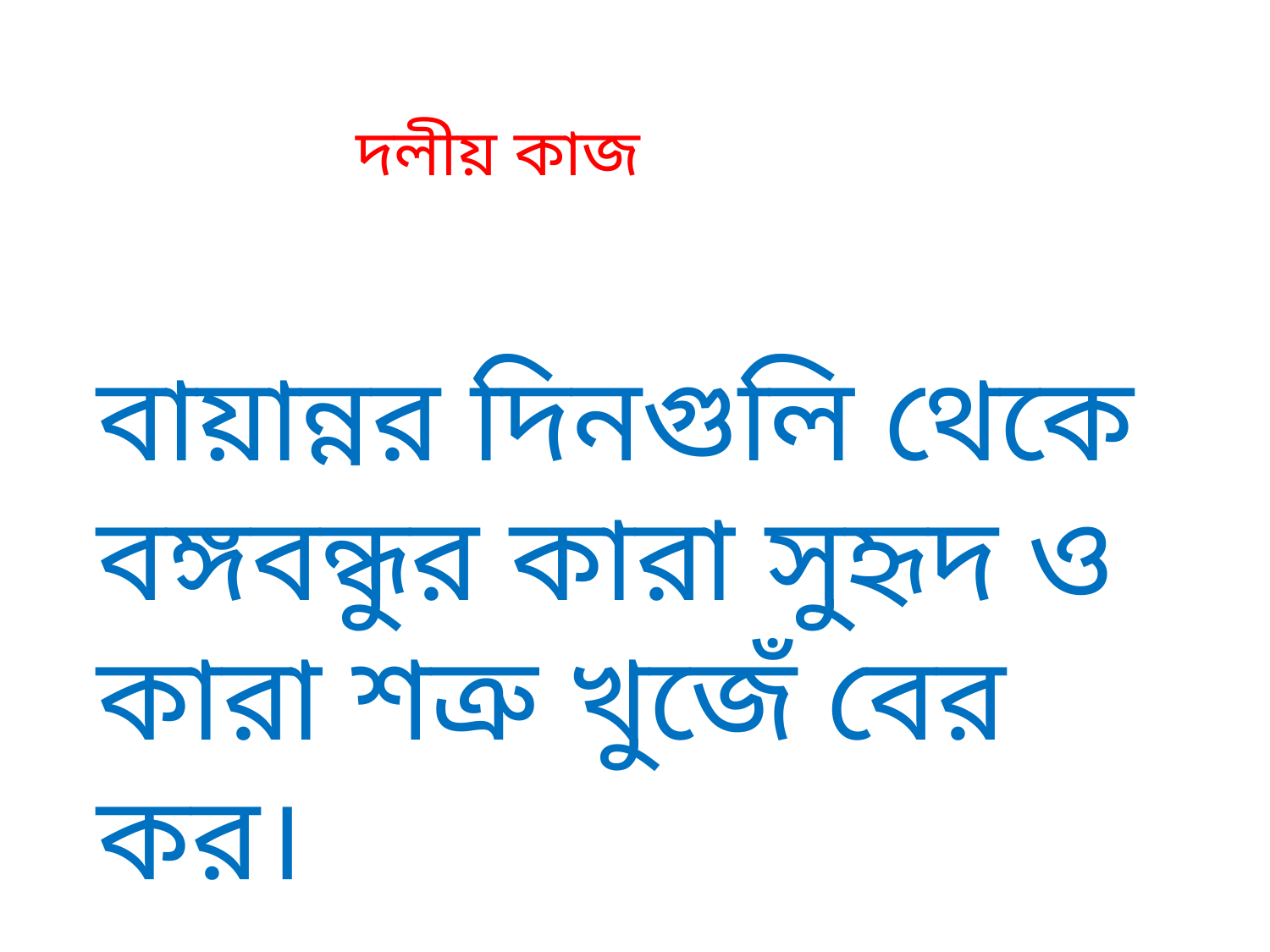

দলীয় কাজ
বায়ান্নর দিনগুলি থেকে বঙ্গবন্ধুর কারা সুহৃদ ও কারা শত্রু খুজেঁ বের কর।